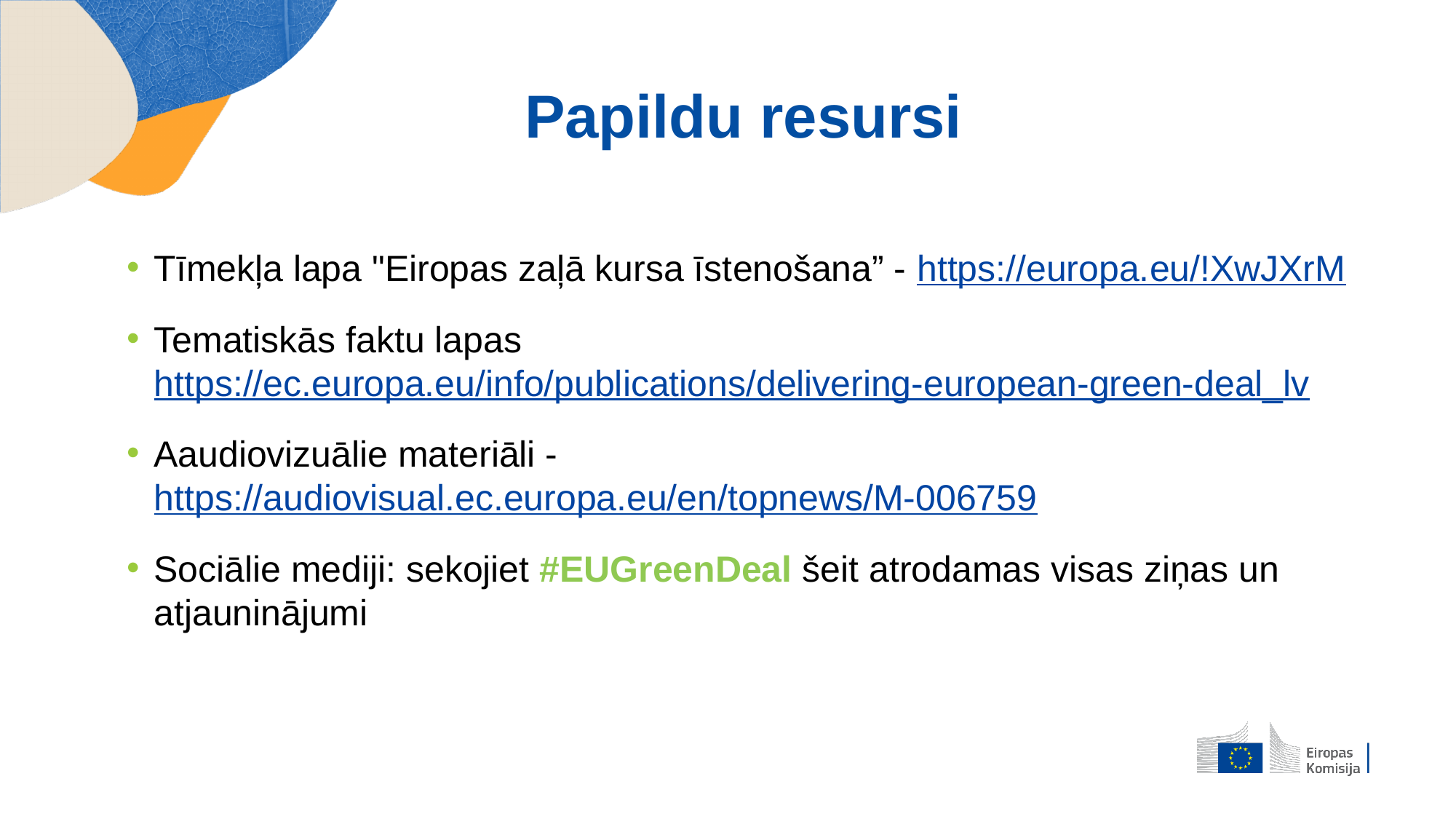

# Papildu resursi
Tīmekļa lapa "Eiropas zaļā kursa īstenošana” - https://europa.eu/!XwJXrM
Tematiskās faktu lapas https://ec.europa.eu/info/publications/delivering-european-green-deal_lv
Aaudiovizuālie materiāli - https://audiovisual.ec.europa.eu/en/topnews/M-006759
Sociālie mediji: sekojiet #EUGreenDeal šeit atrodamas visas ziņas un atjauninājumi